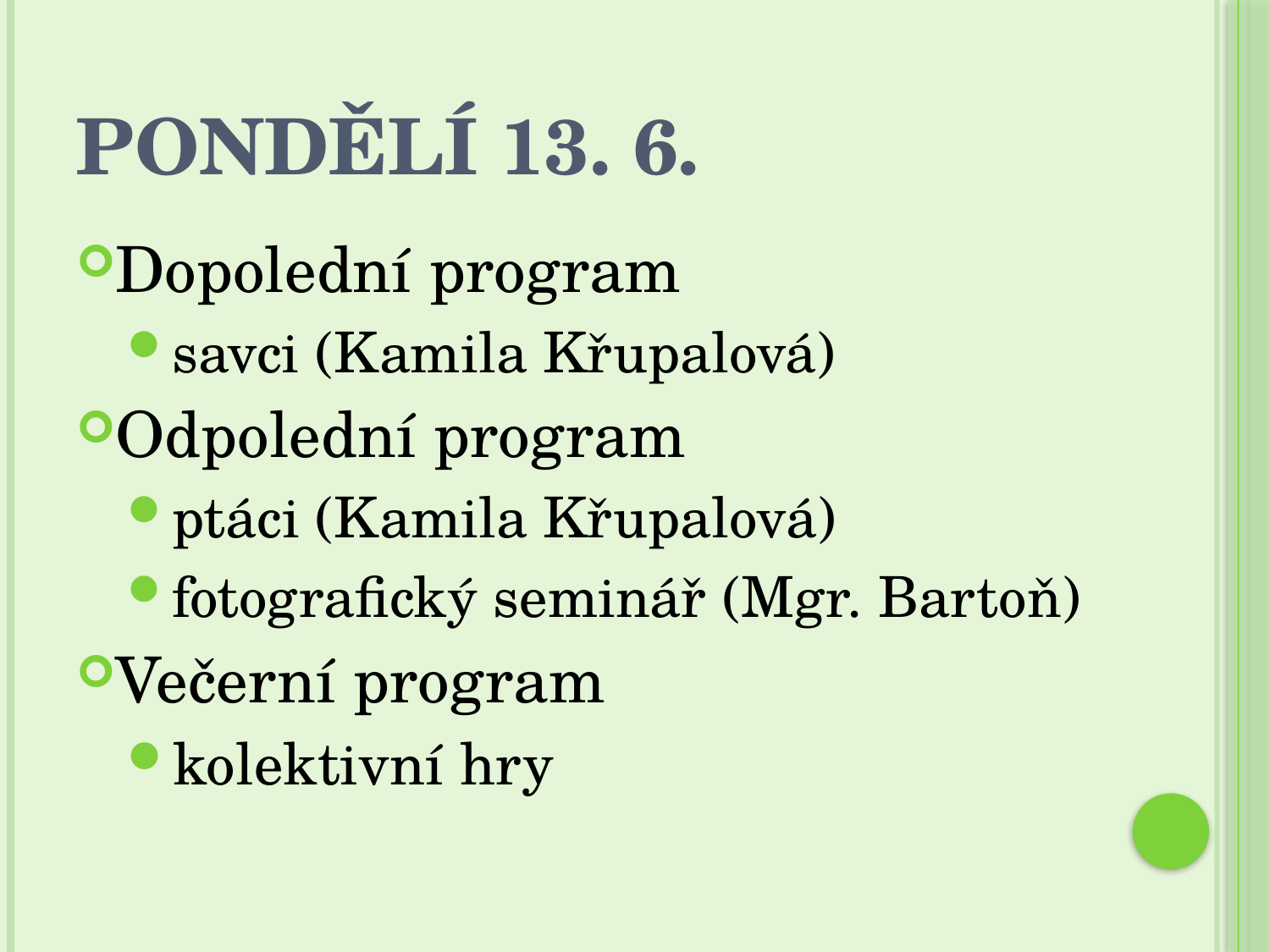

# Pondělí 13. 6.
Dopolední program
savci (Kamila Křupalová)
Odpolední program
ptáci (Kamila Křupalová)
fotografický seminář (Mgr. Bartoň)
Večerní program
kolektivní hry